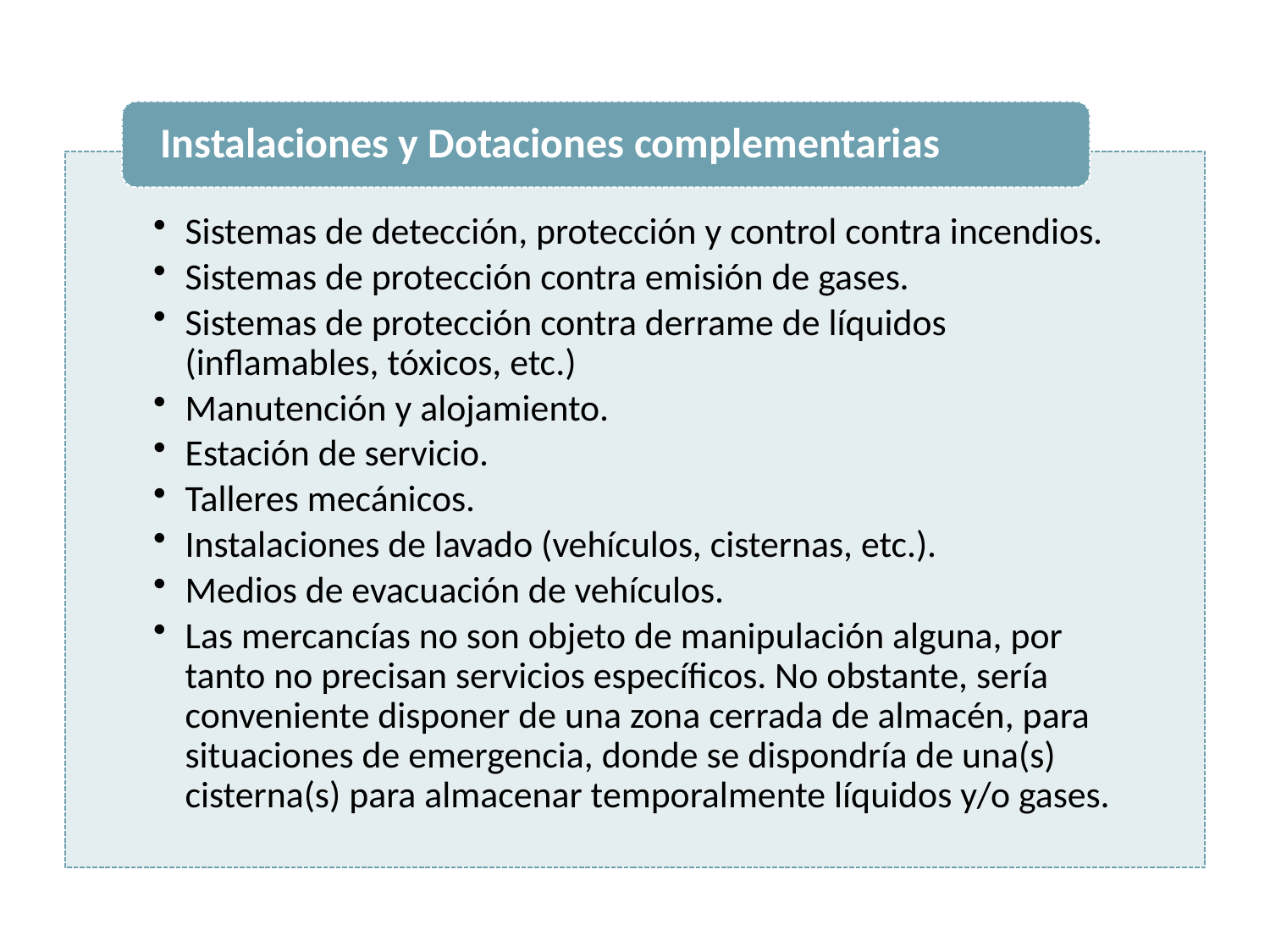

Sistemas de detección, protección y control contra incendios.
Sistemas de protección contra emisión de gases.
Sistemas de protección contra derrame de líquidos (inflamables, tóxicos, etc.)
Manutención y alojamiento.
Estación de servicio.
Talleres mecánicos.
Instalaciones de lavado (vehículos, cisternas, etc.).
Medios de evacuación de vehículos.
Las mercancías no son objeto de manipulación alguna, por tanto no precisan servicios específicos. No obstante, sería conveniente disponer de una zona cerrada de almacén, para situaciones de emergencia, donde se dispondría de una(s) cisterna(s) para almacenar temporalmente líquidos y/o gases.
Instalaciones y Dotaciones complementarias